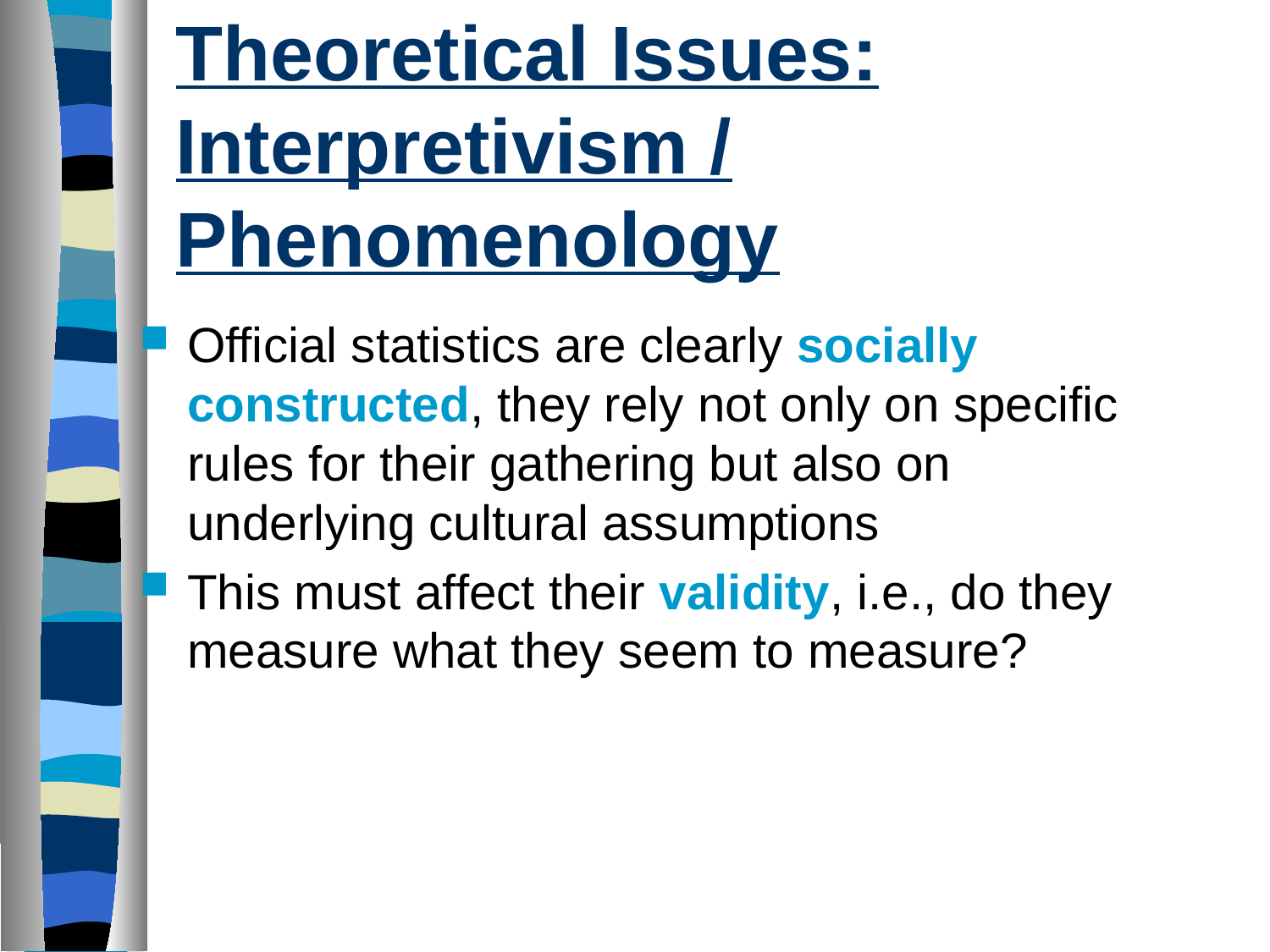

# Theoretical Issues: Interpretivism / Phenomenology

Official statistics are clearly socially constructed, they rely not only on specific rules for their gathering but also on underlying cultural assumptions
This must affect their validity, i.e., do they measure what they seem to measure?